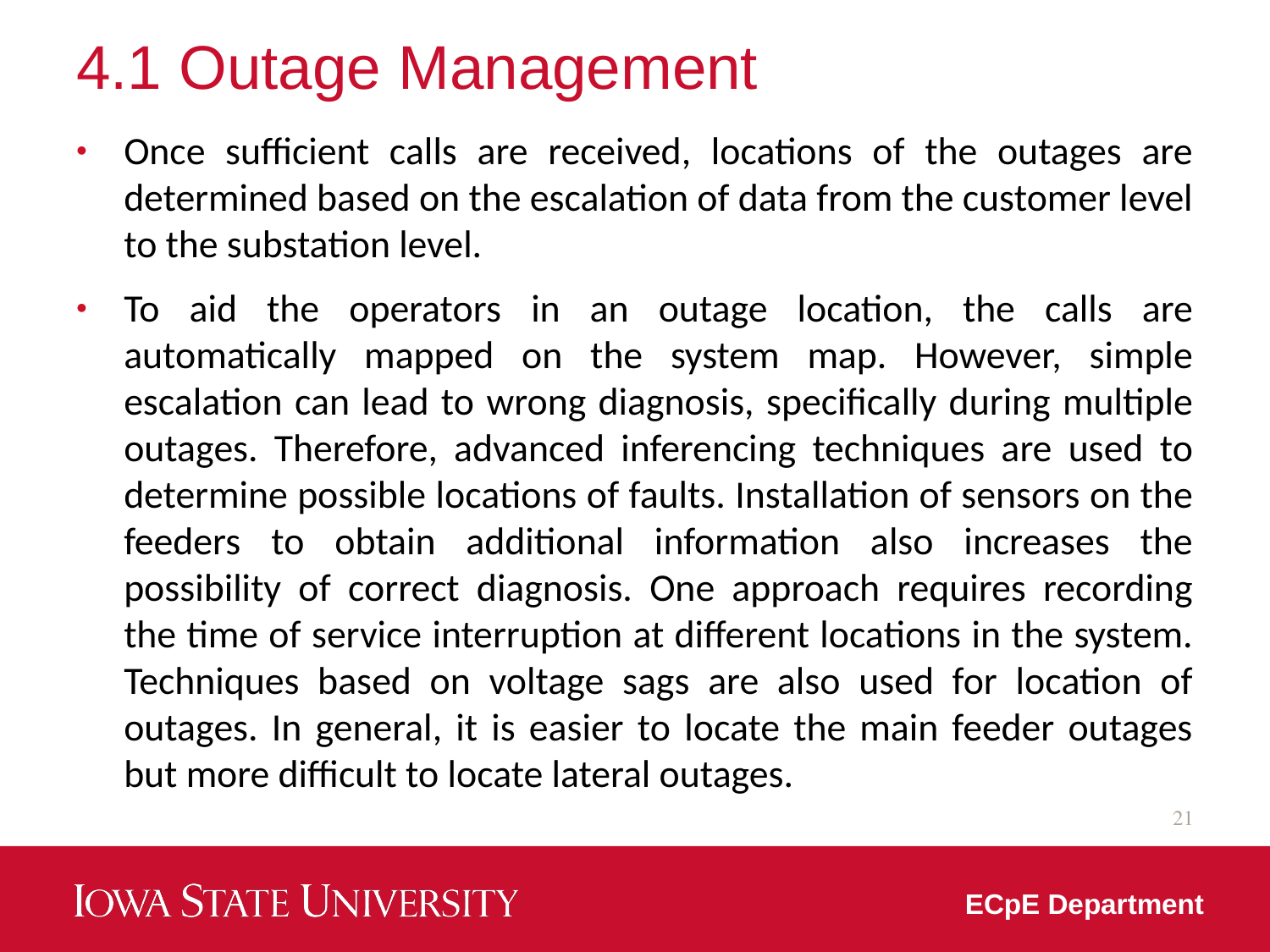

# 4.1 Outage Management
Once sufficient calls are received, locations of the outages are determined based on the escalation of data from the customer level to the substation level.
To aid the operators in an outage location, the calls are automatically mapped on the system map. However, simple escalation can lead to wrong diagnosis, specifically during multiple outages. Therefore, advanced inferencing techniques are used to determine possible locations of faults. Installation of sensors on the feeders to obtain additional information also increases the possibility of correct diagnosis. One approach requires recording the time of service interruption at different locations in the system. Techniques based on voltage sags are also used for location of outages. In general, it is easier to locate the main feeder outages but more difficult to locate lateral outages.
21
ECpE Department